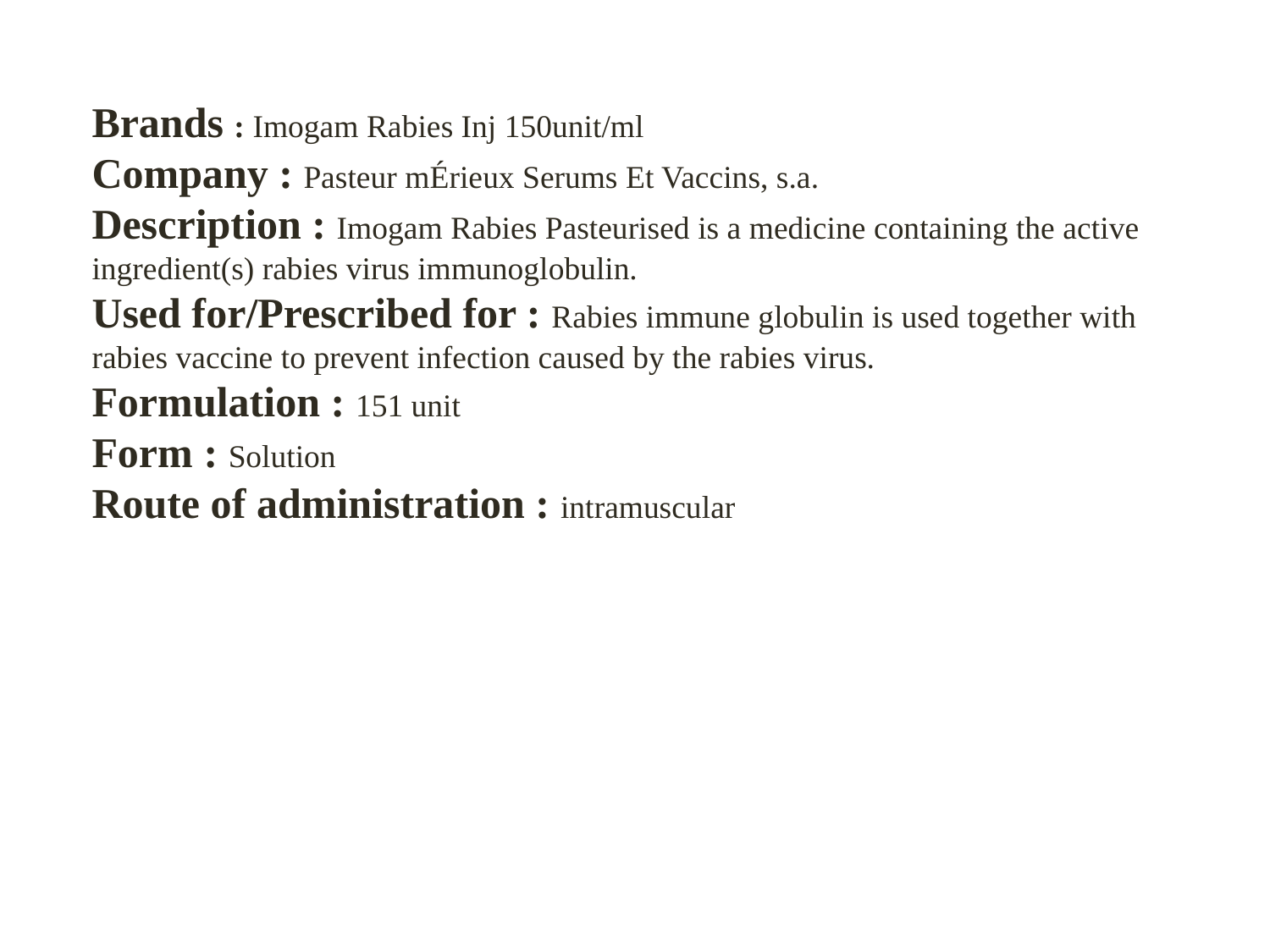

Brands : Imogam Rabies Inj 150unit/ml
Company : Pasteur mÉrieux Serums Et Vaccins, s.a.
Description : Imogam Rabies Pasteurised is a medicine containing the active ingredient(s) rabies virus immunoglobulin.
Used for/Prescribed for : Rabies immune globulin is used together with rabies vaccine to prevent infection caused by the rabies virus.
Formulation : 151 unit
Form : Solution
Route of administration : intramuscular